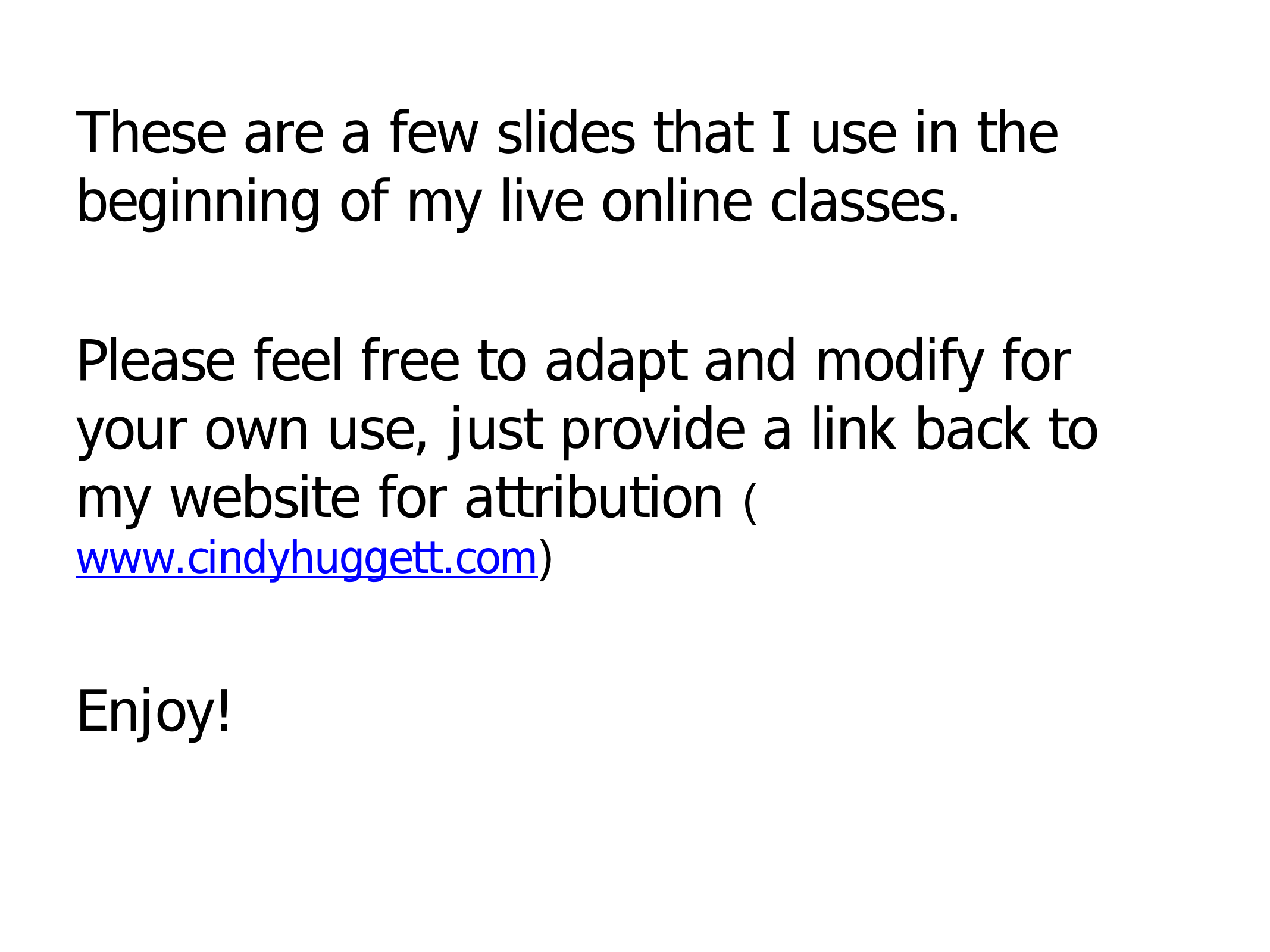

These are a few slides that I use in the beginning of my live online classes.

Please feel free to adapt and modify for your own use, just provide a link back to my website for attribution (www.cindyhuggett.com)

Enjoy!